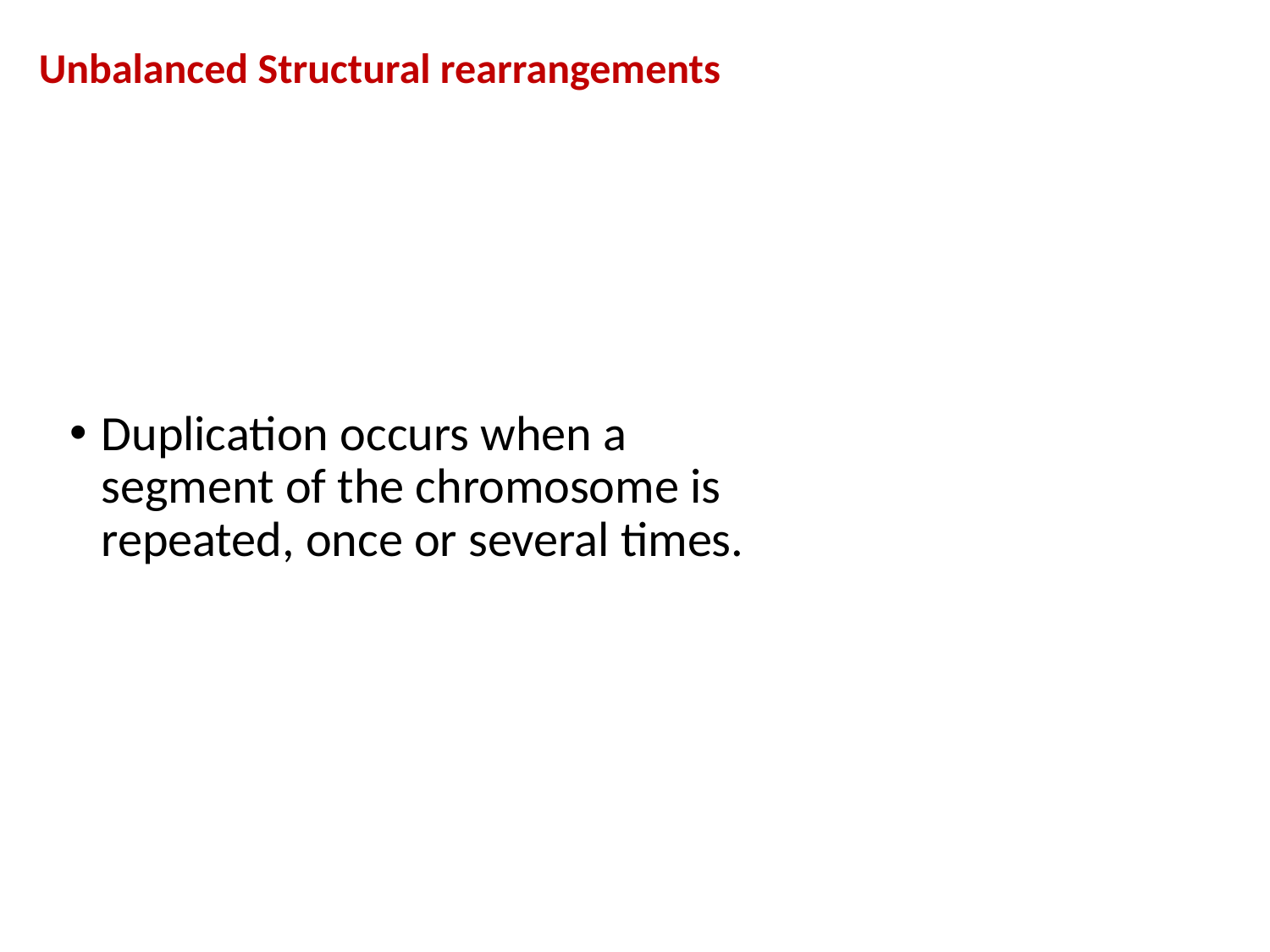

Unbalanced Structural rearrangements
#
Duplication occurs when a segment of the chromosome is repeated, once or several times.